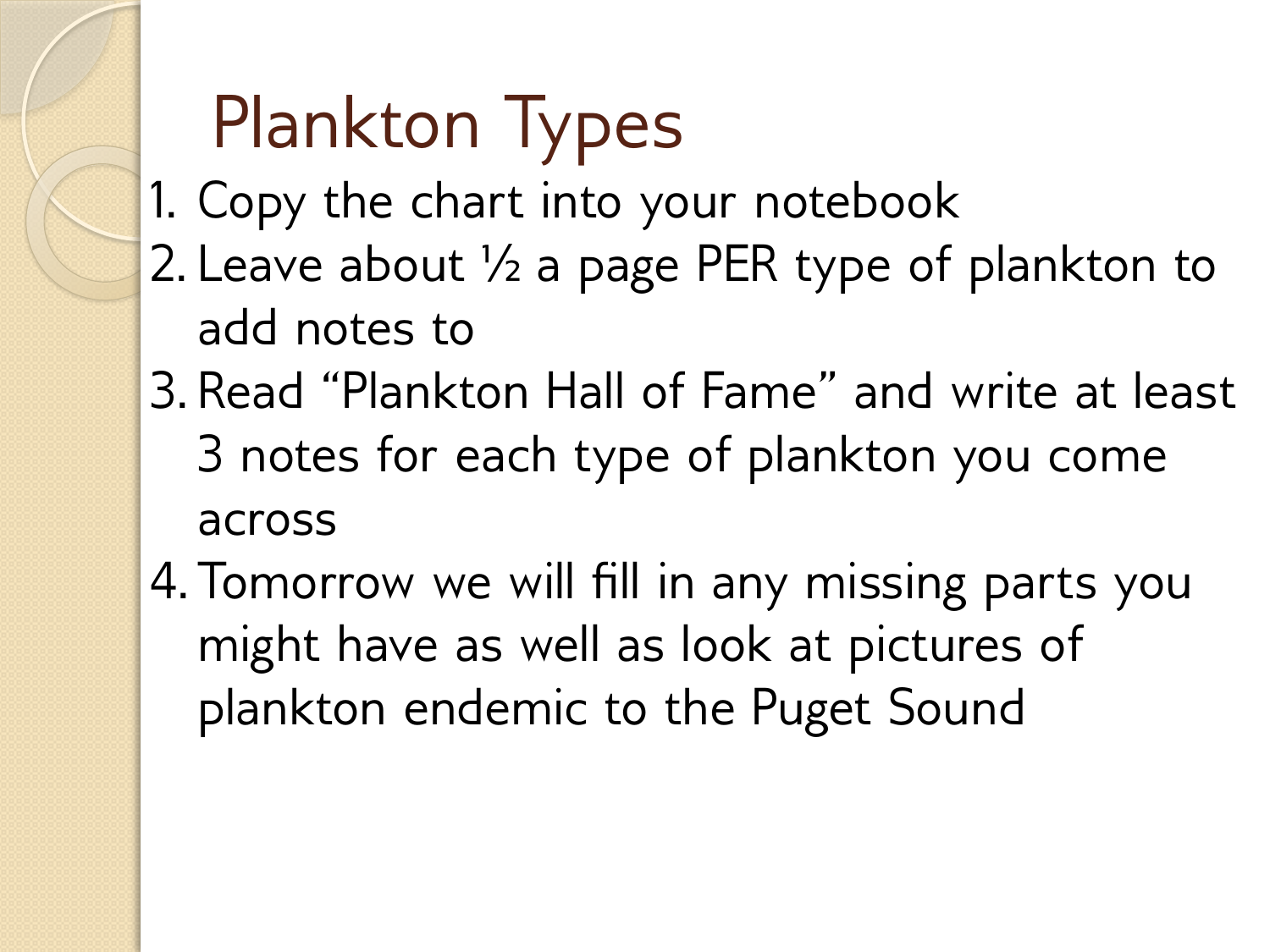

# Plankton Types
Copy the chart into your notebook
Leave about ½ a page PER type of plankton to add notes to
Read “Plankton Hall of Fame” and write at least 3 notes for each type of plankton you come across
Tomorrow we will fill in any missing parts you might have as well as look at pictures of plankton endemic to the Puget Sound